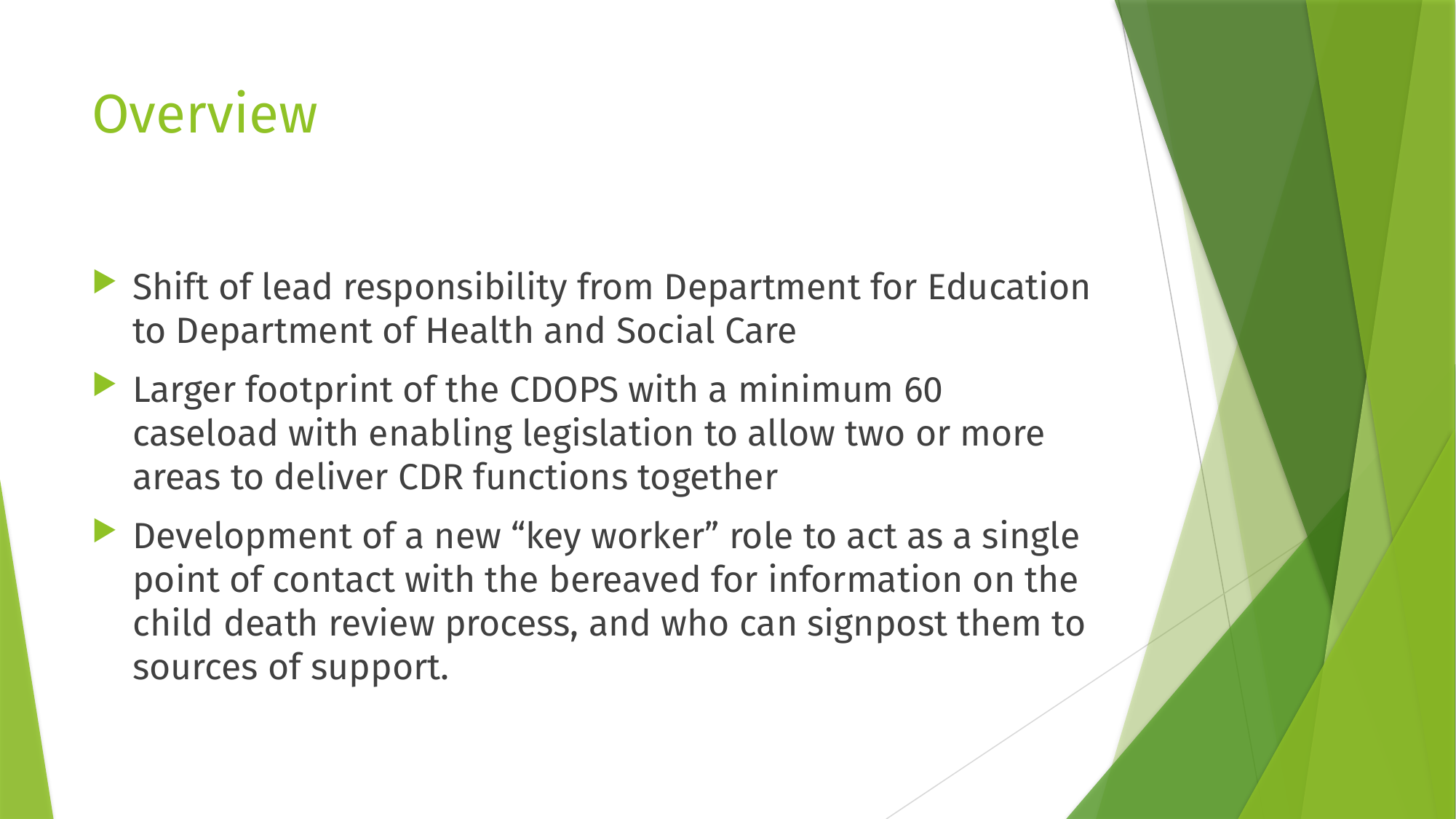

# Overview
Shift of lead responsibility from Department for Education to Department of Health and Social Care
Larger footprint of the CDOPS with a minimum 60 caseload with enabling legislation to allow two or more areas to deliver CDR functions together
Development of a new “key worker” role to act as a single point of contact with the bereaved for information on the child death review process, and who can signpost them to sources of support.